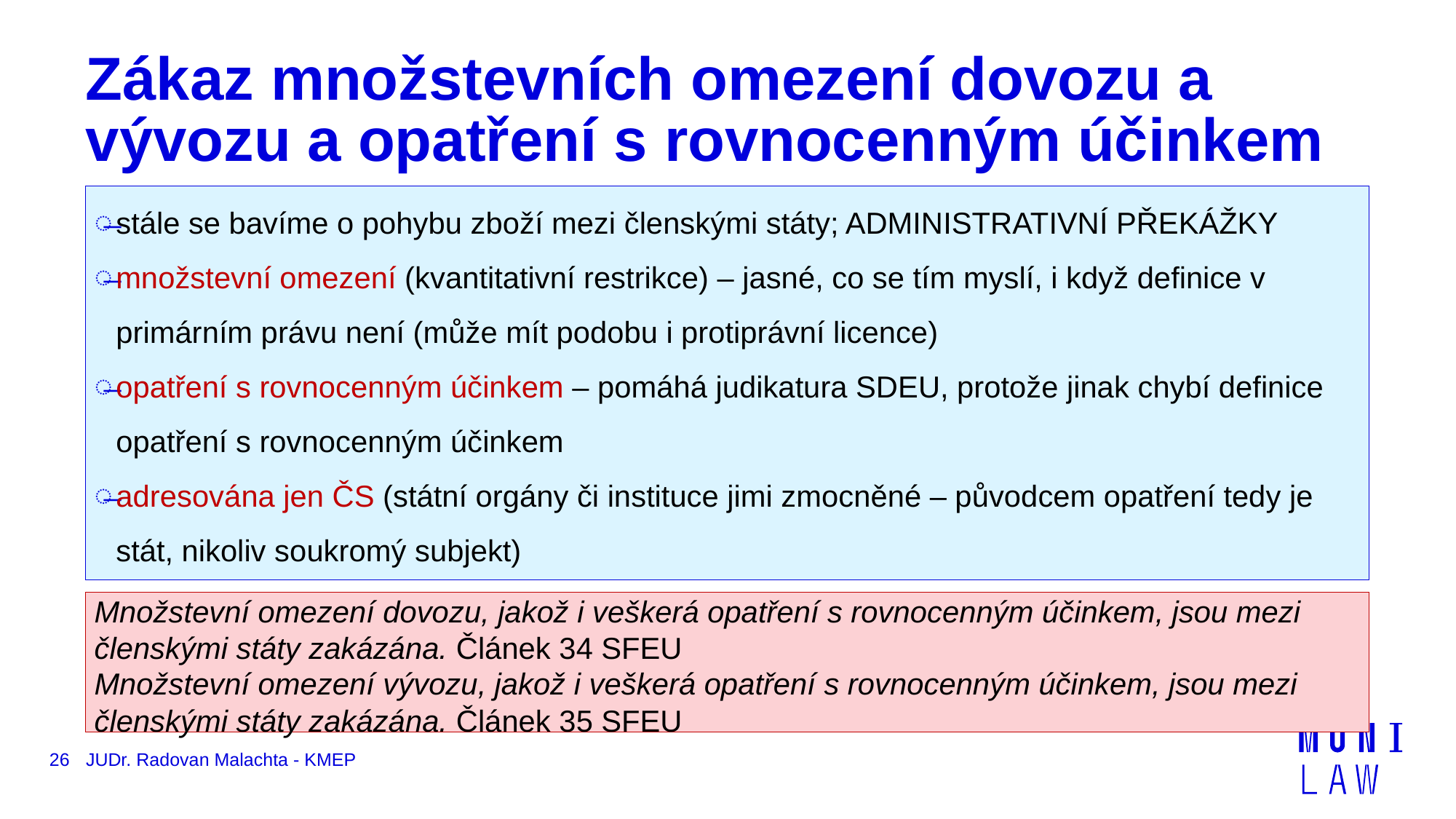

# Zákaz množstevních omezení dovozu a vývozu a opatření s rovnocenným účinkem
stále se bavíme o pohybu zboží mezi členskými státy; ADMINISTRATIVNÍ PŘEKÁŽKY
množstevní omezení (kvantitativní restrikce) – jasné, co se tím myslí, i když definice v primárním právu není (může mít podobu i protiprávní licence)
opatření s rovnocenným účinkem – pomáhá judikatura SDEU, protože jinak chybí definice opatření s rovnocenným účinkem
adresována jen ČS (státní orgány či instituce jimi zmocněné – původcem opatření tedy je stát, nikoliv soukromý subjekt)

Množstevní omezení dovozu, jakož i veškerá opatření s rovnocenným účinkem, jsou mezi členskými státy zakázána. Článek 34 SFEU
Množstevní omezení vývozu, jakož i veškerá opatření s rovnocenným účinkem, jsou mezi členskými státy zakázána. Článek 35 SFEU

26
JUDr. Radovan Malachta - KMEP